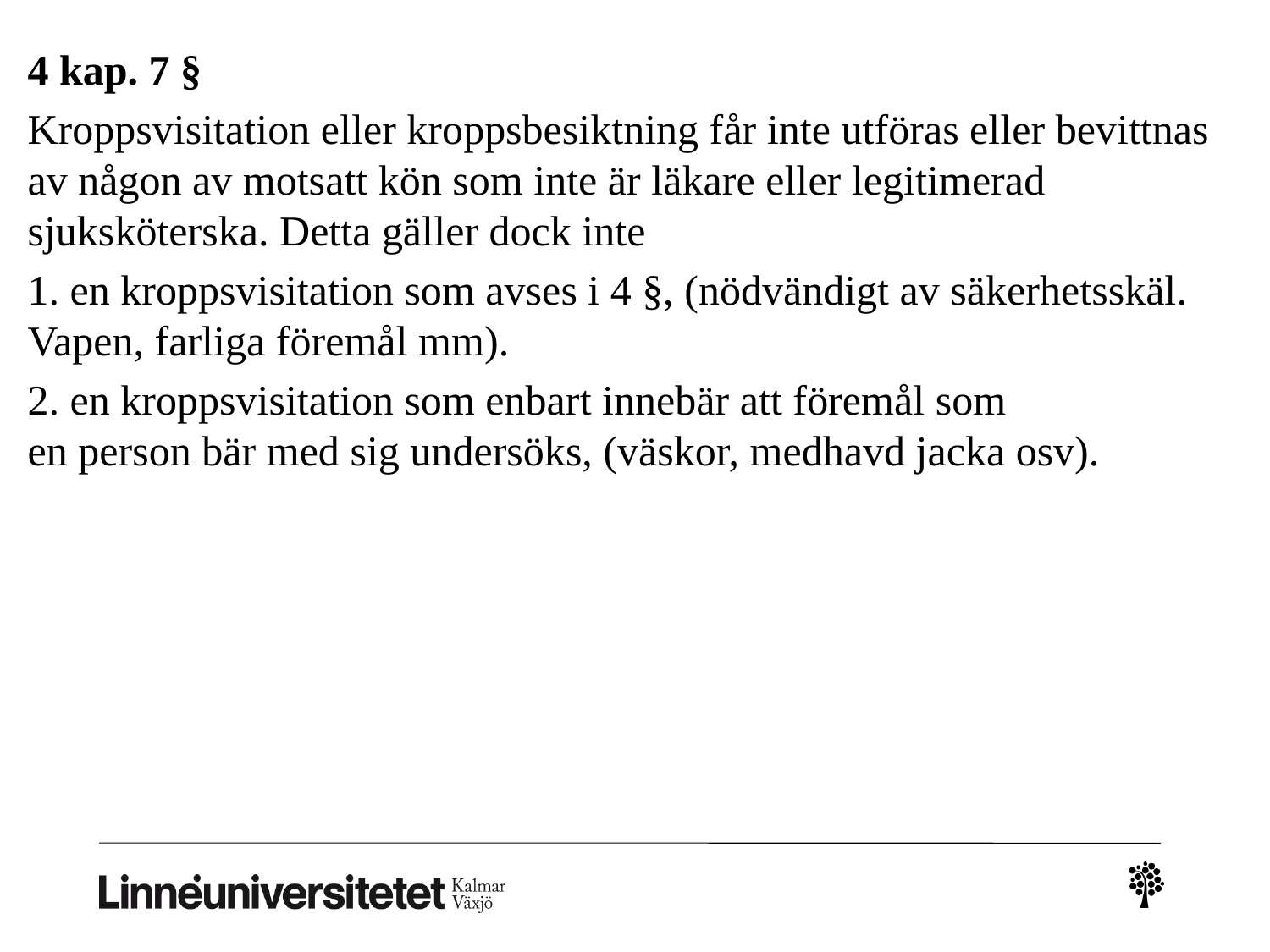

4 kap. 7 §
Kroppsvisitation eller kroppsbesiktning får inte utföras eller bevittnas av någon av motsatt kön som inte är läkare eller legitimerad sjuksköterska. Detta gäller dock inte
1. en kroppsvisitation som avses i 4 §, (nödvändigt av säkerhetsskäl. Vapen, farliga föremål mm).
2. en kroppsvisitation som enbart innebär att föremål som en person bär med sig undersöks, (väskor, medhavd jacka osv).